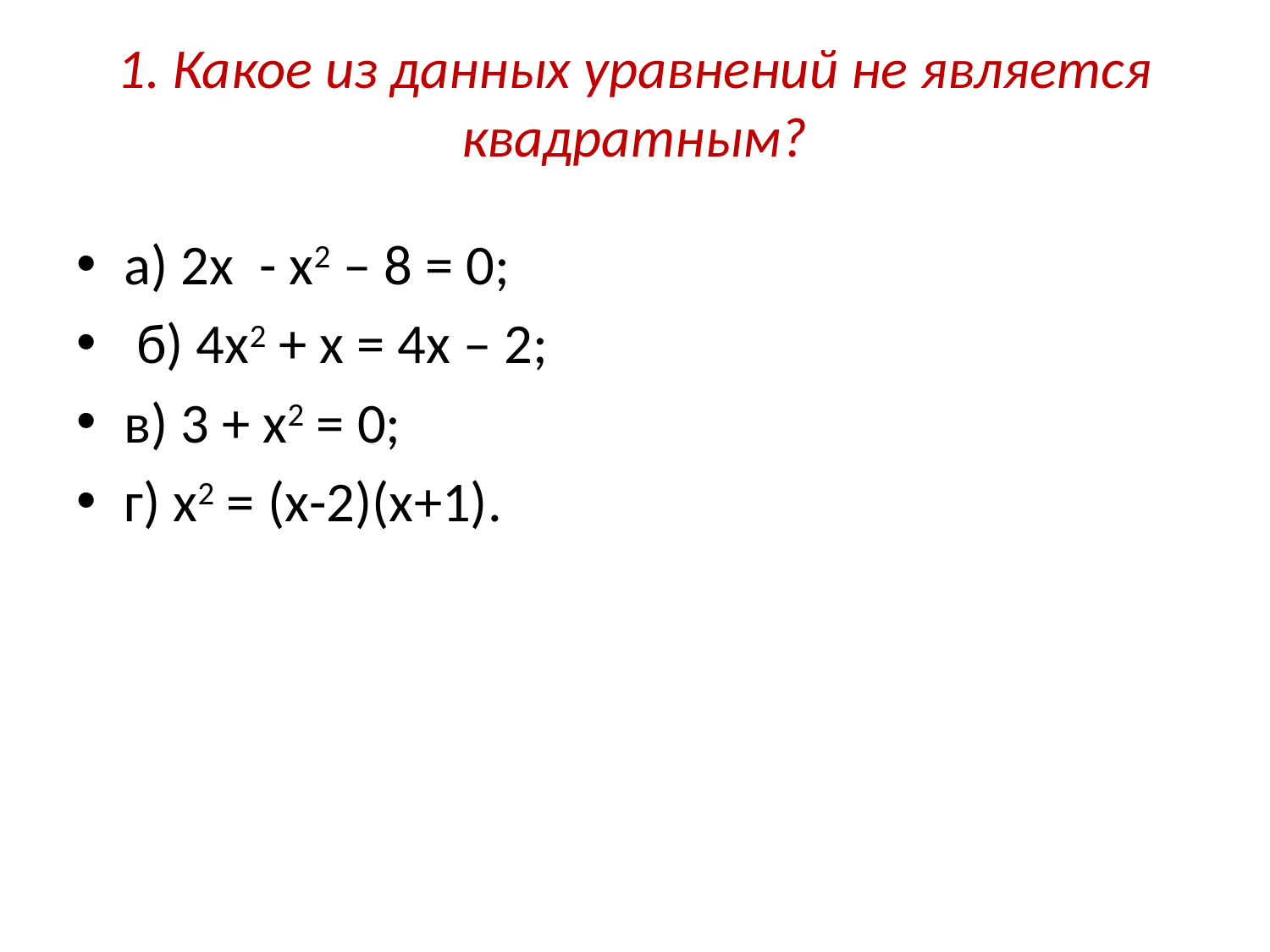

# 1. Какое из данных уравнений не является квадратным?
а) 2х  - х2 – 8 = 0;
 б) 4х2 + х = 4х – 2;
в) 3 + х2 = 0;
г) х2 = (х-2)(х+1).